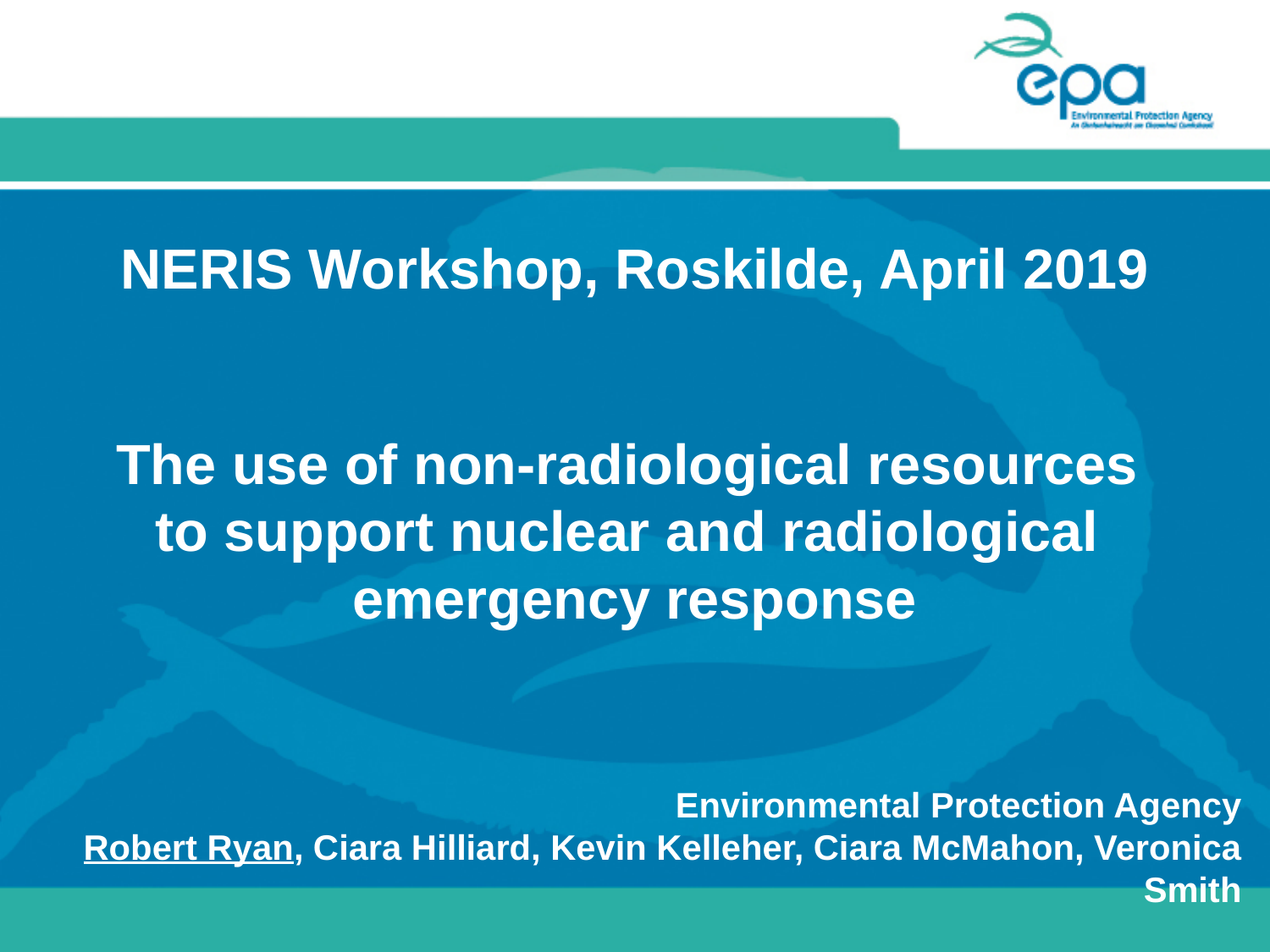

NERIS Workshop, Roskilde, April 2019
# The use of non-radiological resources to support nuclear and radiological emergency response
Environmental Protection Agency
Robert Ryan, Ciara Hilliard, Kevin Kelleher, Ciara McMahon, Veronica Smith